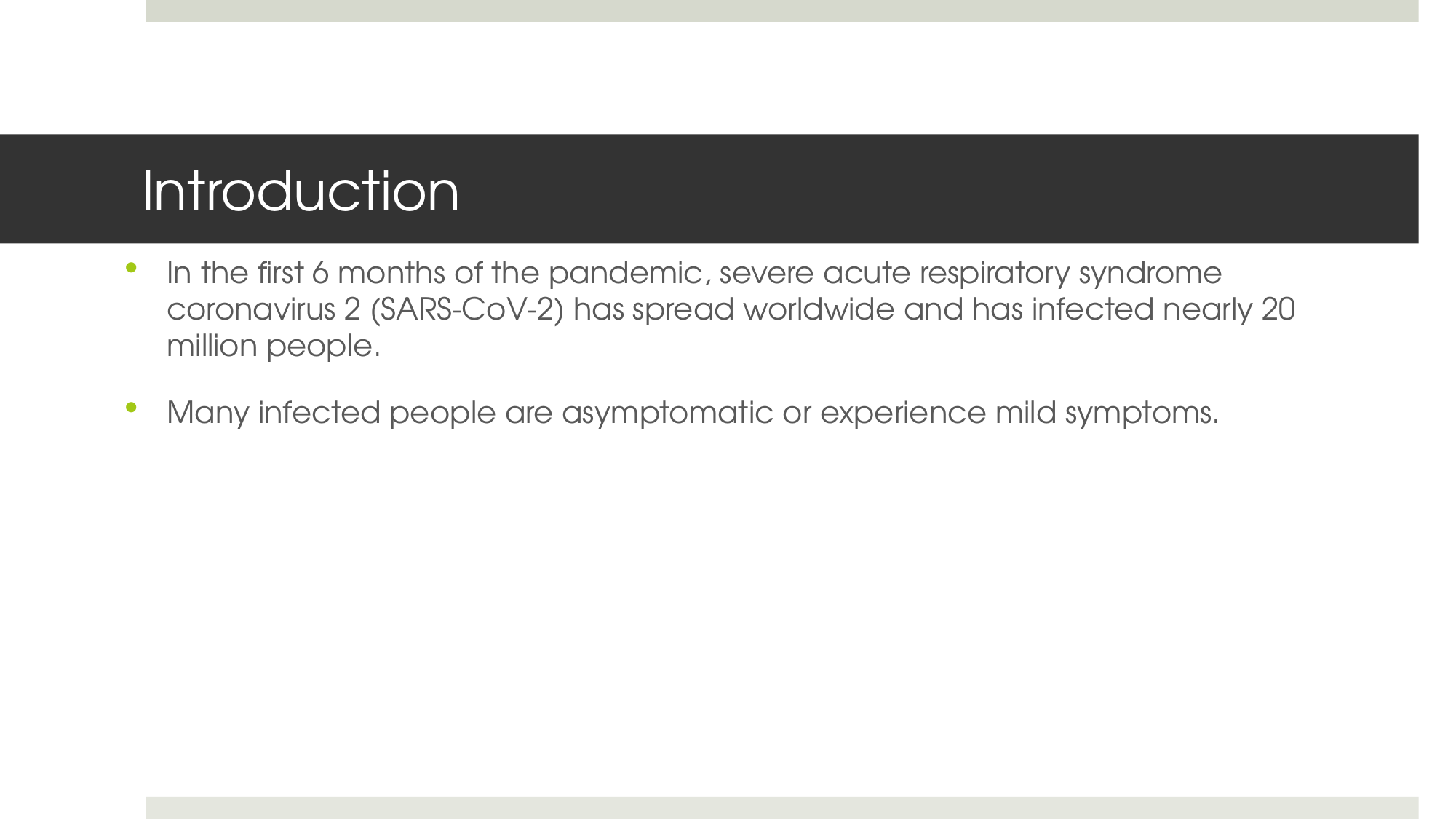

# Introduction
In the first 6 months of the pandemic, severe acute respiratory syndrome coronavirus 2 (SARS-CoV-2) has spread worldwide and has infected nearly 20 million people.
Many infected people are asymptomatic or experience mild symptoms.